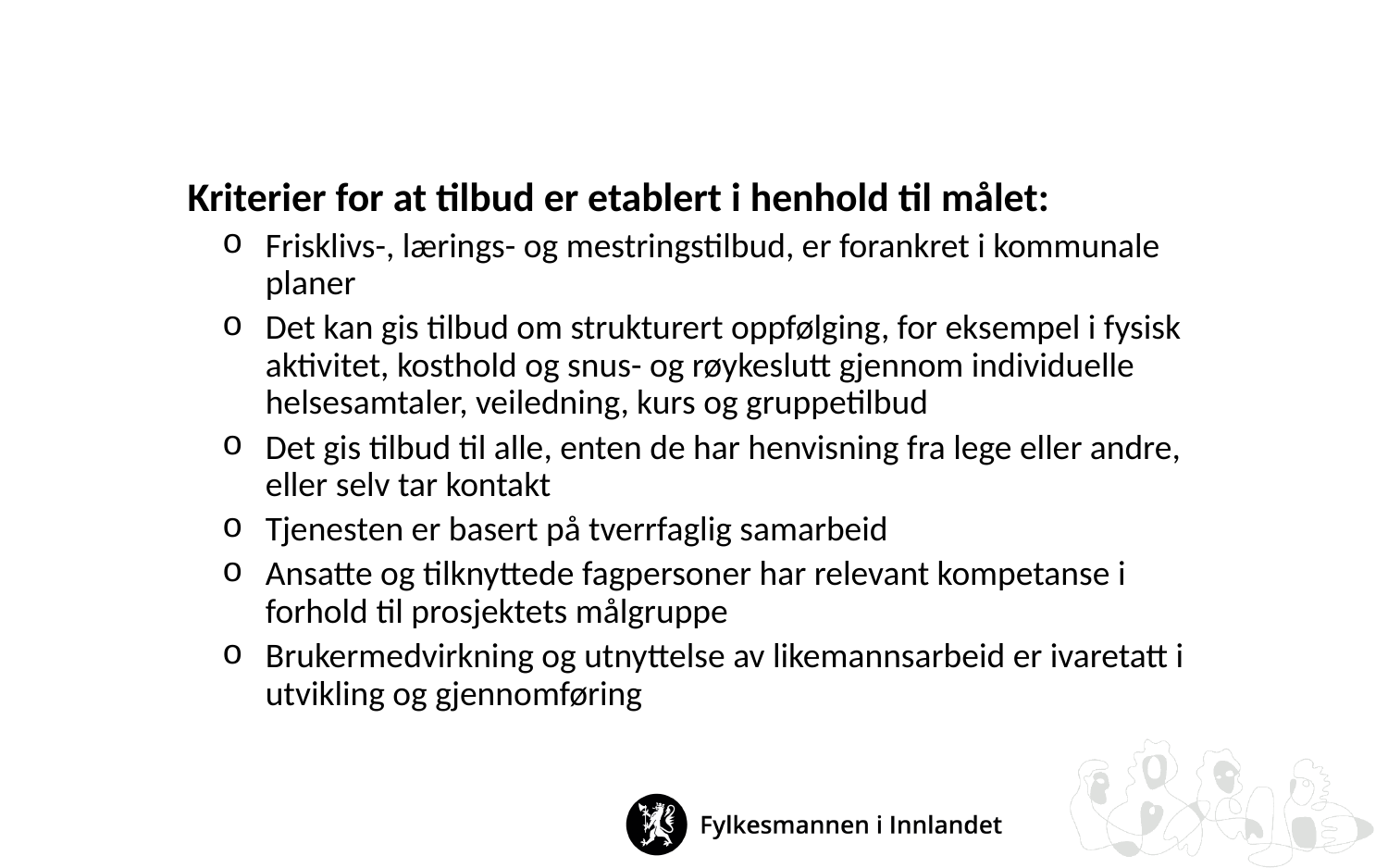

#
Kriterier for at tilbud er etablert i henhold til målet:
Frisklivs-, lærings- og mestringstilbud, er forankret i kommunale planer
Det kan gis tilbud om strukturert oppfølging, for eksempel i fysisk aktivitet, kosthold og snus- og røykeslutt gjennom individuelle helsesamtaler, veiledning, kurs og gruppetilbud
Det gis tilbud til alle, enten de har henvisning fra lege eller andre, eller selv tar kontakt
Tjenesten er basert på tverrfaglig samarbeid
Ansatte og tilknyttede fagpersoner har relevant kompetanse i forhold til prosjektets målgruppe
Brukermedvirkning og utnyttelse av likemannsarbeid er ivaretatt i utvikling og gjennomføring